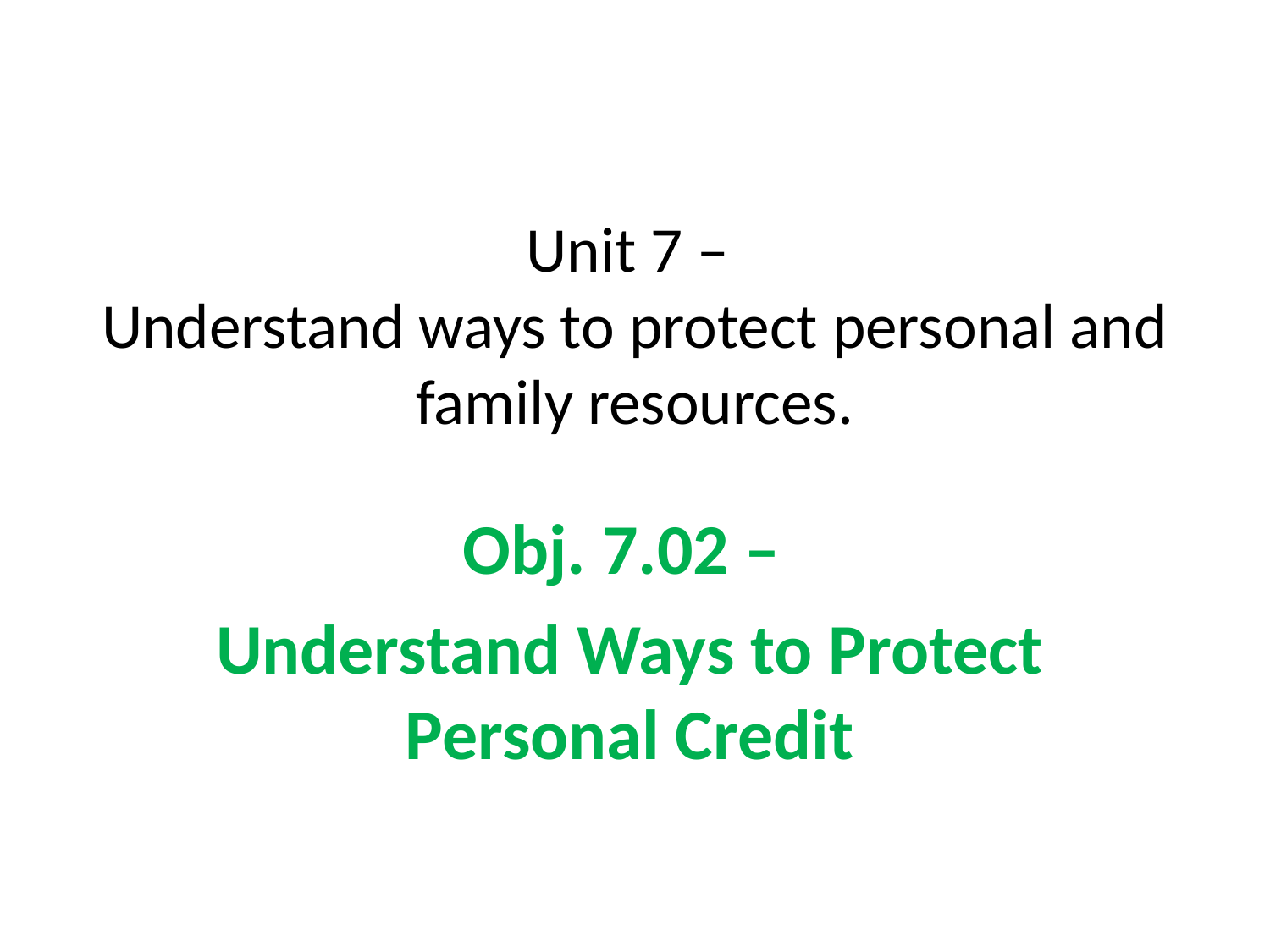

# Unit 7 – Understand ways to protect personal and family resources.
Obj. 7.02 –
Understand Ways to Protect Personal Credit